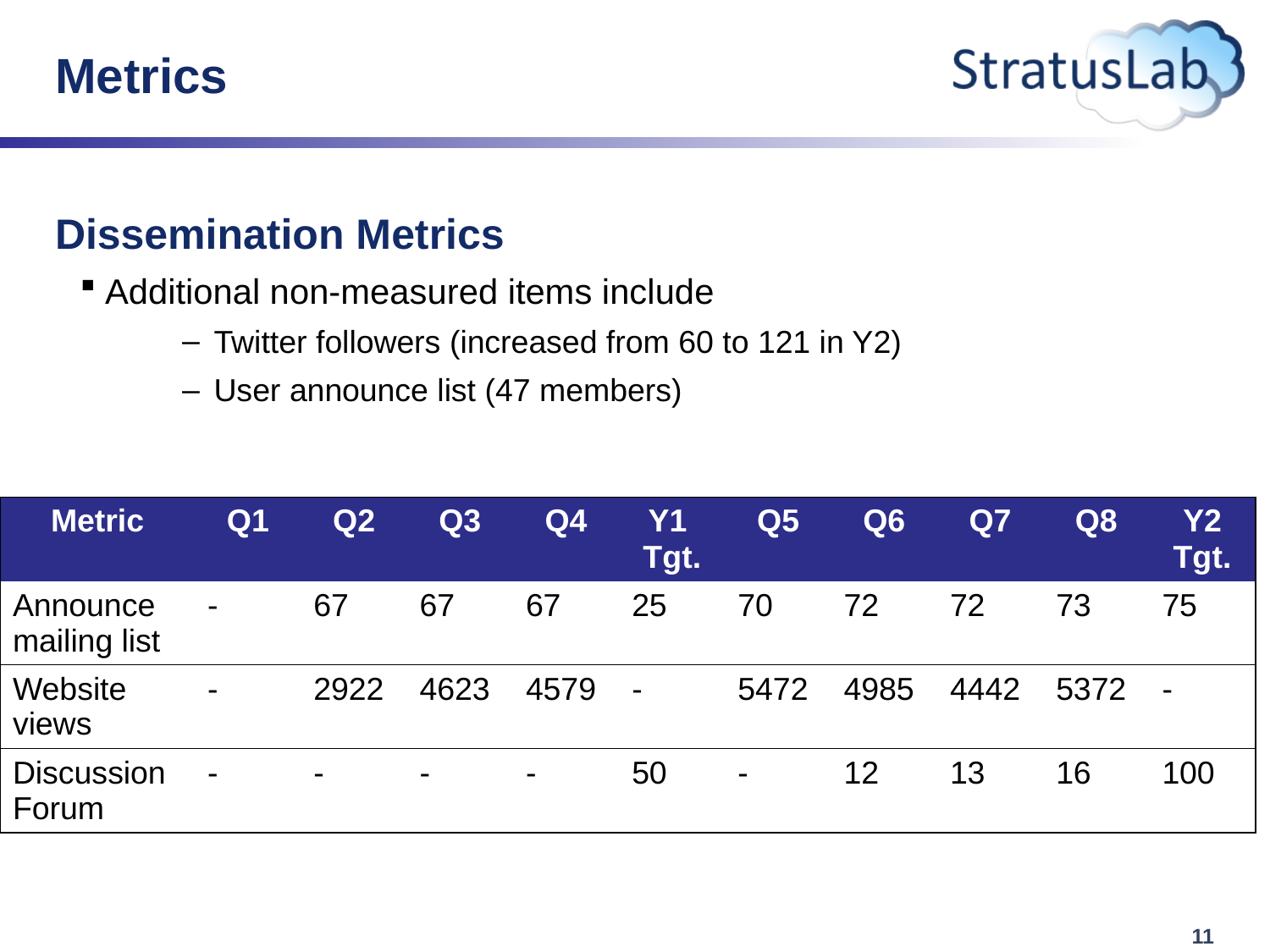

# Metrics
Dissemination Metrics
Additional non-measured items include
Twitter followers (increased from 60 to 121 in Y2)
User announce list (47 members)
| Metric | Q1 | Q2 | Q3 | Q4 | Y1 Tgt. | Q5 | Q6 | Q7 | Q8 | Y2 Tgt. |
| --- | --- | --- | --- | --- | --- | --- | --- | --- | --- | --- |
| Announce mailing list | - | 67 | 67 | 67 | 25 | 70 | 72 | 72 | 73 | 75 |
| Website views | - | 2922 | 4623 | 4579 | - | 5472 | 4985 | 4442 | 5372 | - |
| Discussion Forum | - | - | - | - | 50 | - | 12 | 13 | 16 | 100 |